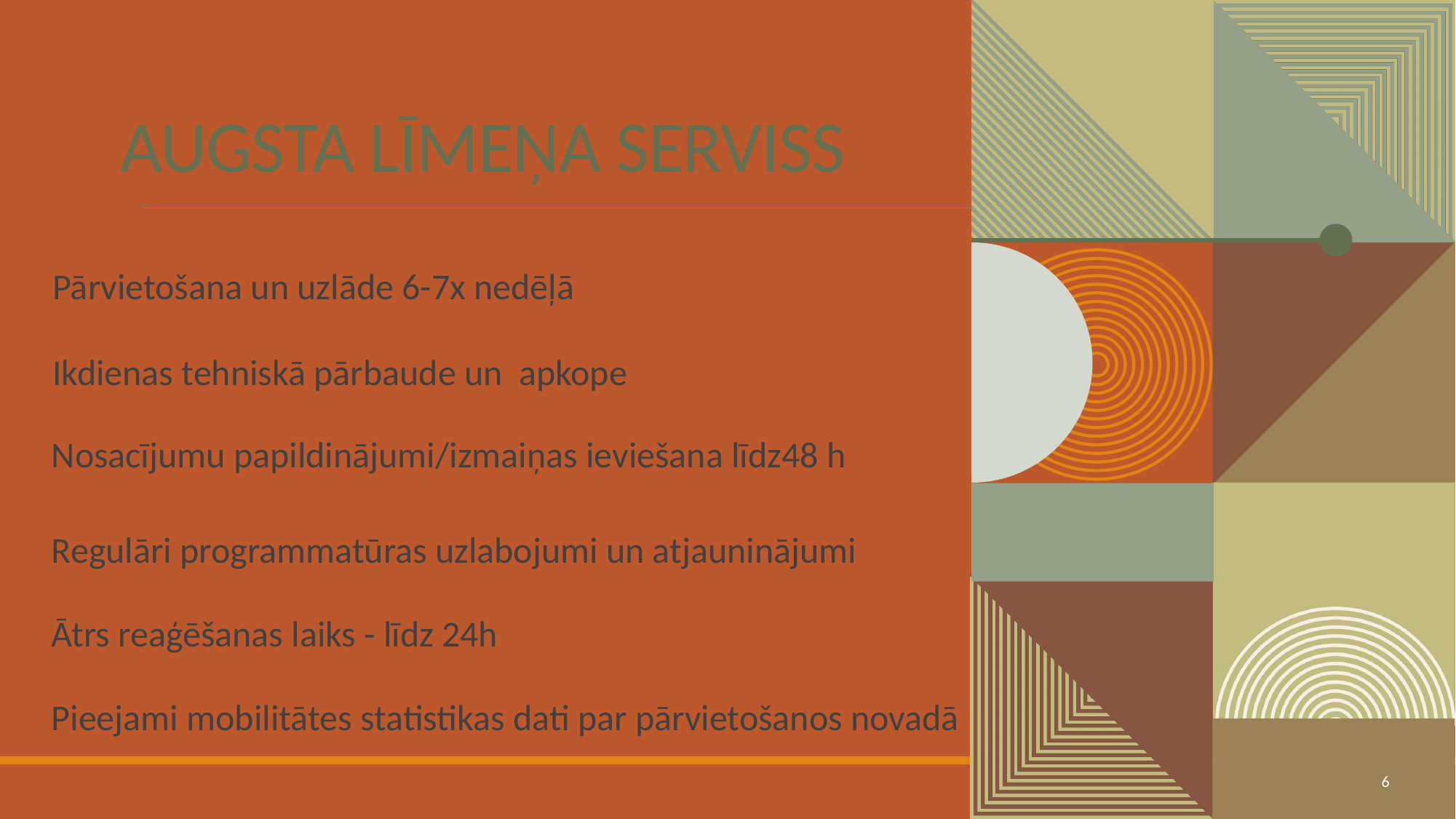

# Augsta līmeņa SERVISs
Pārvietošana un uzlāde 6-7x nedēļā
Ikdienas tehniskā pārbaude un  apkope
Nosacījumu papildinājumi/izmaiņas ieviešana līdz48 h
Regulāri programmatūras uzlabojumi un atjauninājumi
Ātrs reaģēšanas laiks - līdz 24h
Pieejami mobilitātes statistikas dati par pārvietošanos novadā
6